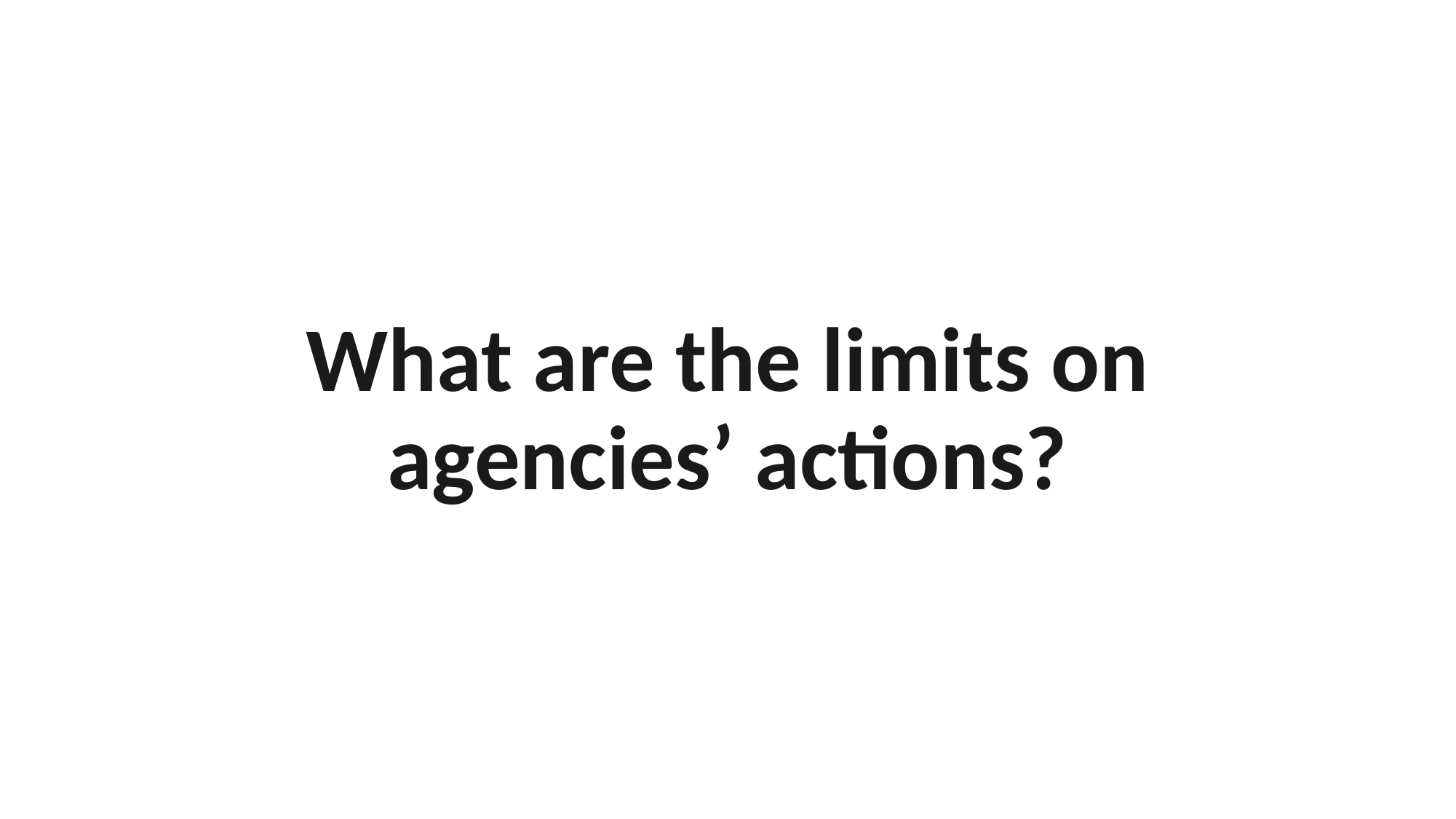

# What are the limits on agencies’ actions?